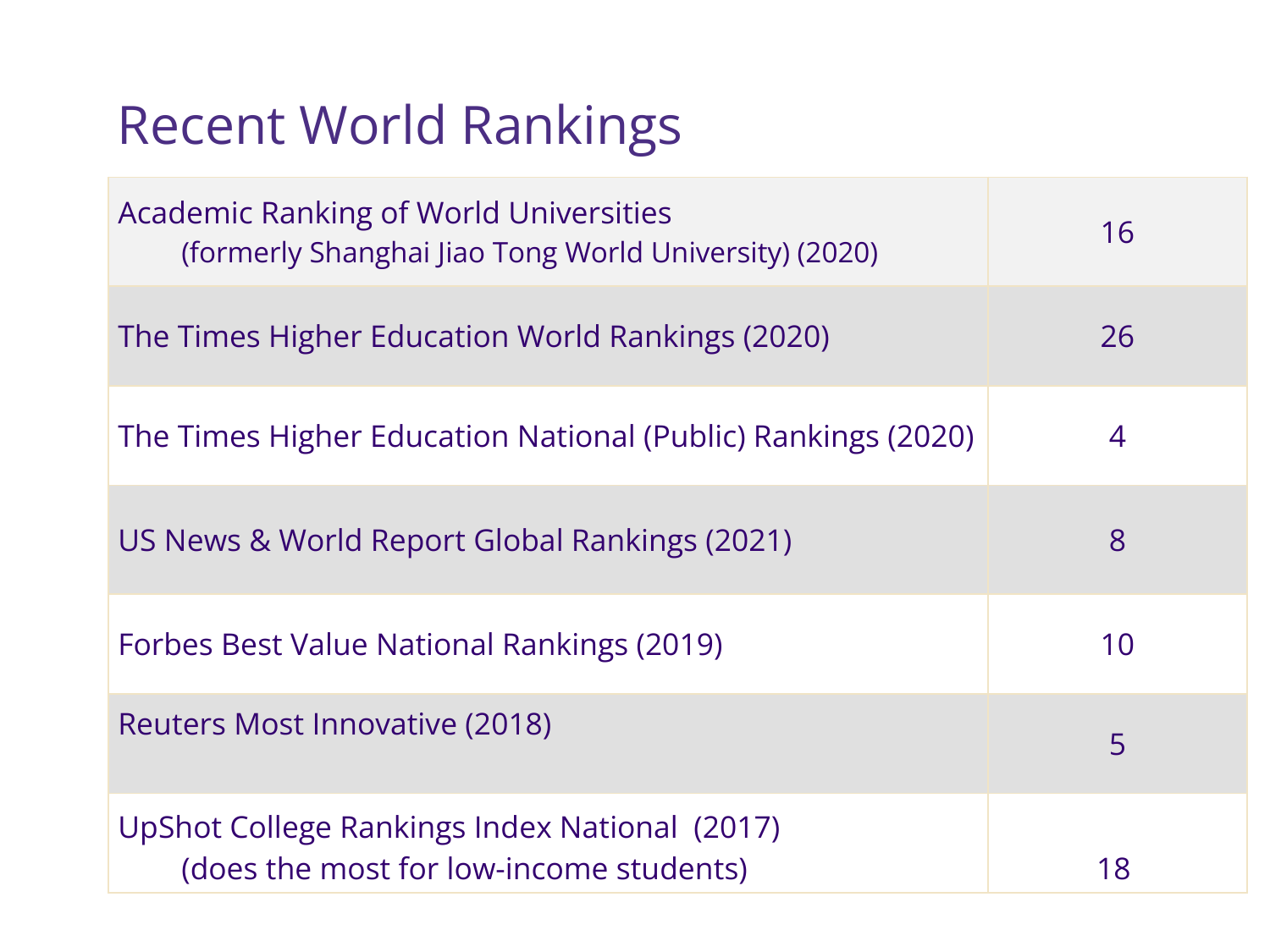

Recent World Rankings
| Academic Ranking of World Universities (formerly Shanghai Jiao Tong World University) (2020) | 16 |
| --- | --- |
| The Times Higher Education World Rankings (2020) | 26 |
| The Times Higher Education National (Public) Rankings (2020) | 4 |
| US News & World Report Global Rankings (2021) | 8 |
| Forbes Best Value National Rankings (2019) | 10 |
| Reuters Most Innovative (2018) | 5 |
| UpShot College Rankings Index National (2017) (does the most for low-income students) | 18 |